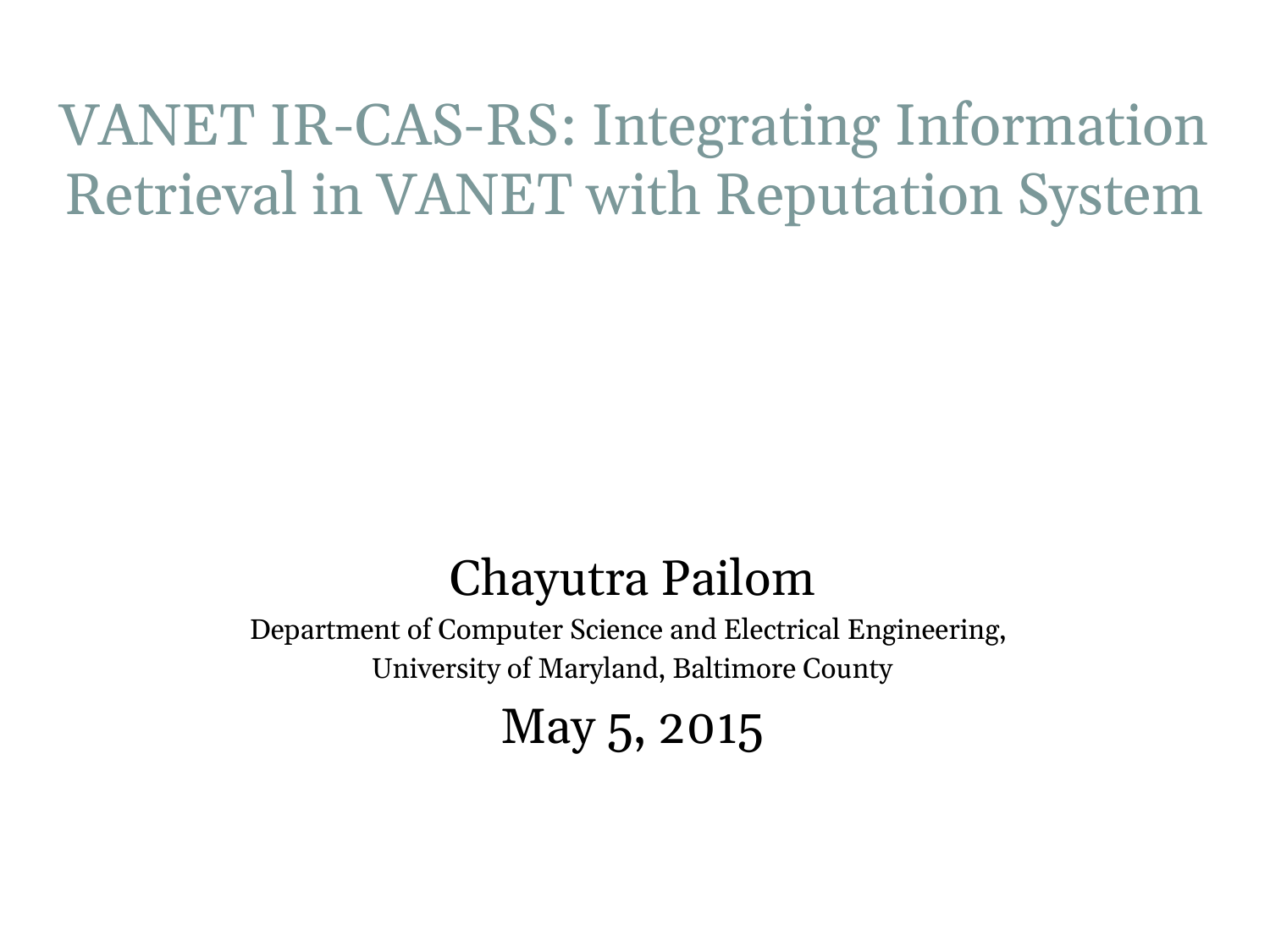

# VANET IR-CAS-RS: Integrating Information Retrieval in VANET with Reputation System
Chayutra Pailom
Department of Computer Science and Electrical Engineering,
University of Maryland, Baltimore County
May 5, 2015